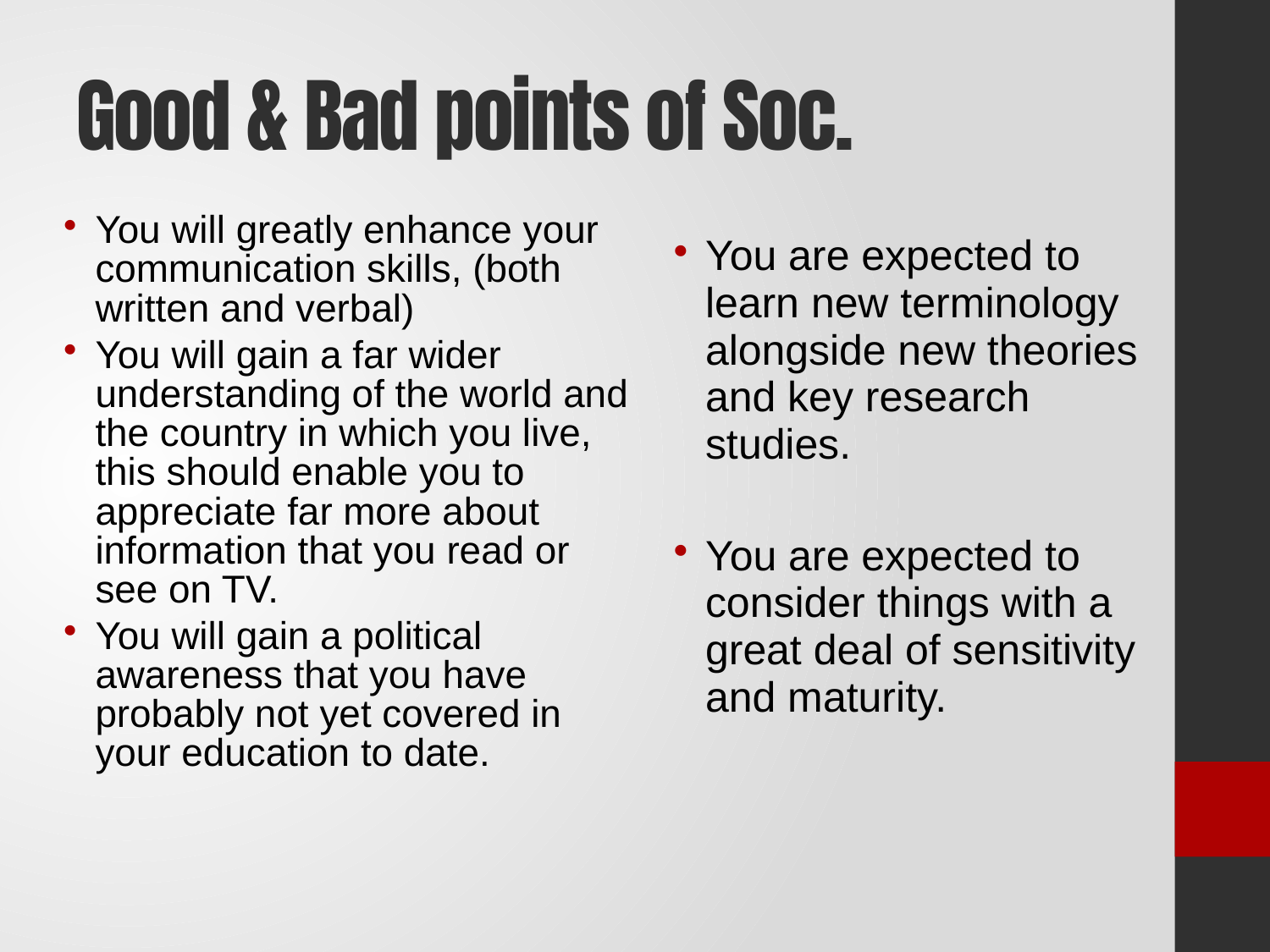

# Good & Bad points of Soc.

You are expected to learn new terminology alongside new theories and key research studies.

You are expected to consider things with a great deal of sensitivity and maturity.
You will greatly enhance your communication skills, (both written and verbal)
You will gain a far wider understanding of the world and the country in which you live, this should enable you to appreciate far more about information that you read or see on TV.
You will gain a political awareness that you have probably not yet covered in your education to date.